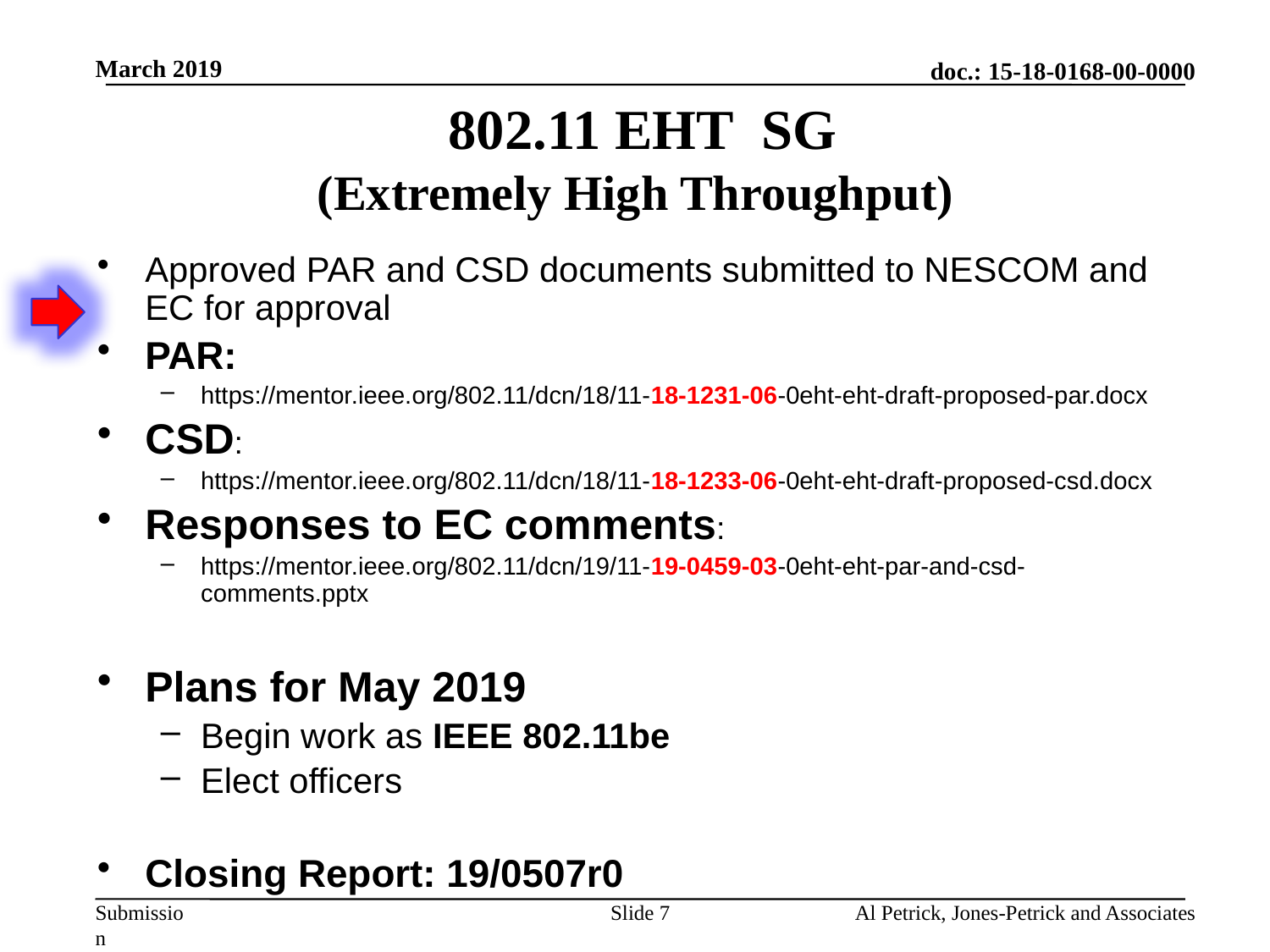

March 2019
# 802.11 EHT  SG (Extremely High Throughput)
Approved PAR and CSD documents submitted to NESCOM and EC for approval
PAR:
https://mentor.ieee.org/802.11/dcn/18/11-18-1231-06-0eht-eht-draft-proposed-par.docx
CSD:
https://mentor.ieee.org/802.11/dcn/18/11-18-1233-06-0eht-eht-draft-proposed-csd.docx
Responses to EC comments:
https://mentor.ieee.org/802.11/dcn/19/11-19-0459-03-0eht-eht-par-and-csd-comments.pptx

Plans for May 2019
Begin work as IEEE 802.11be
Elect officers

Closing Report: 19/0507r0

Slide 7
Al Petrick, Jones-Petrick and Associates